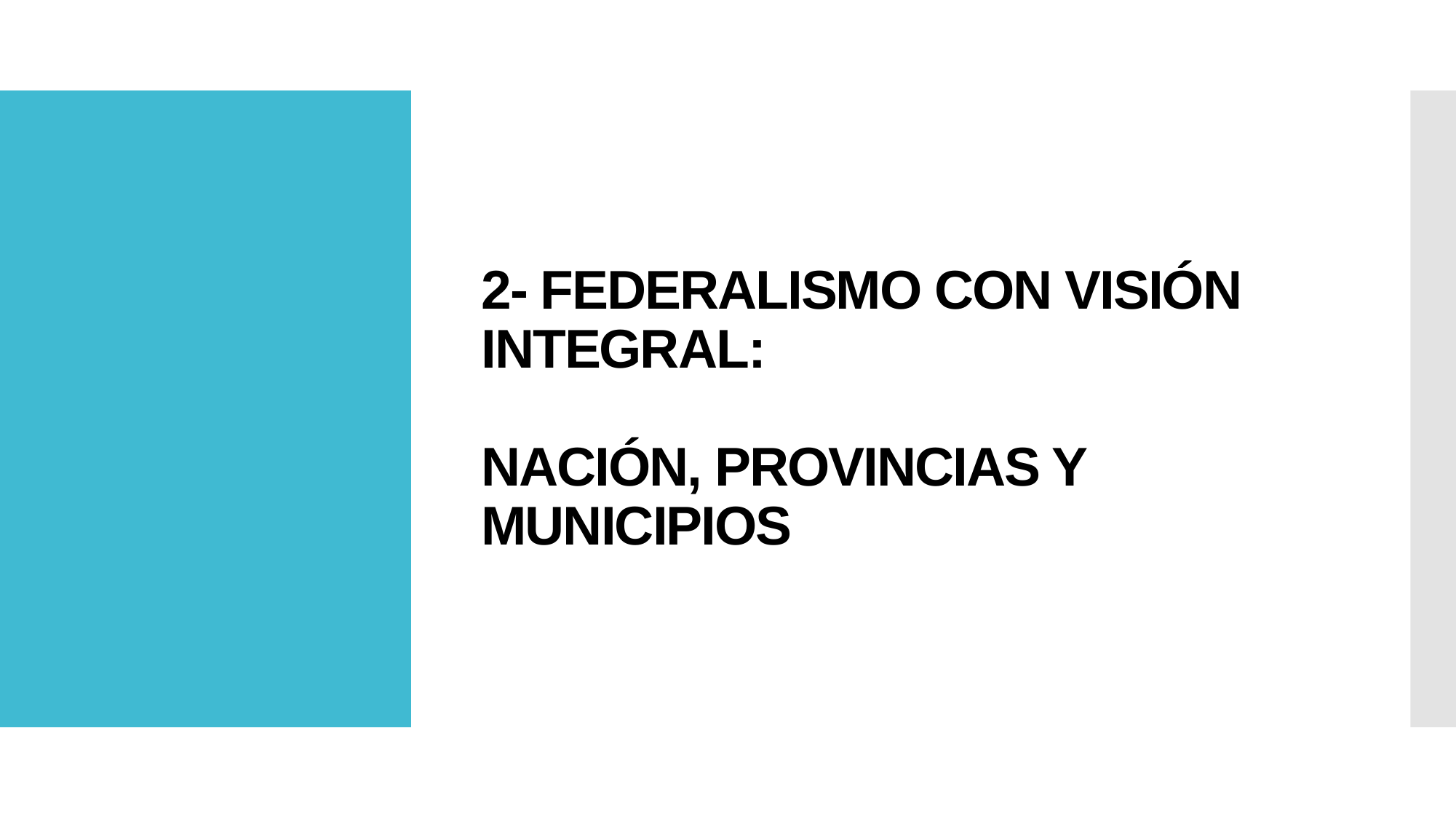

# 2- FEDERALISMO CON VISIÓN INTEGRAL: NACIÓN, PROVINCIAS Y MUNICIPIOS